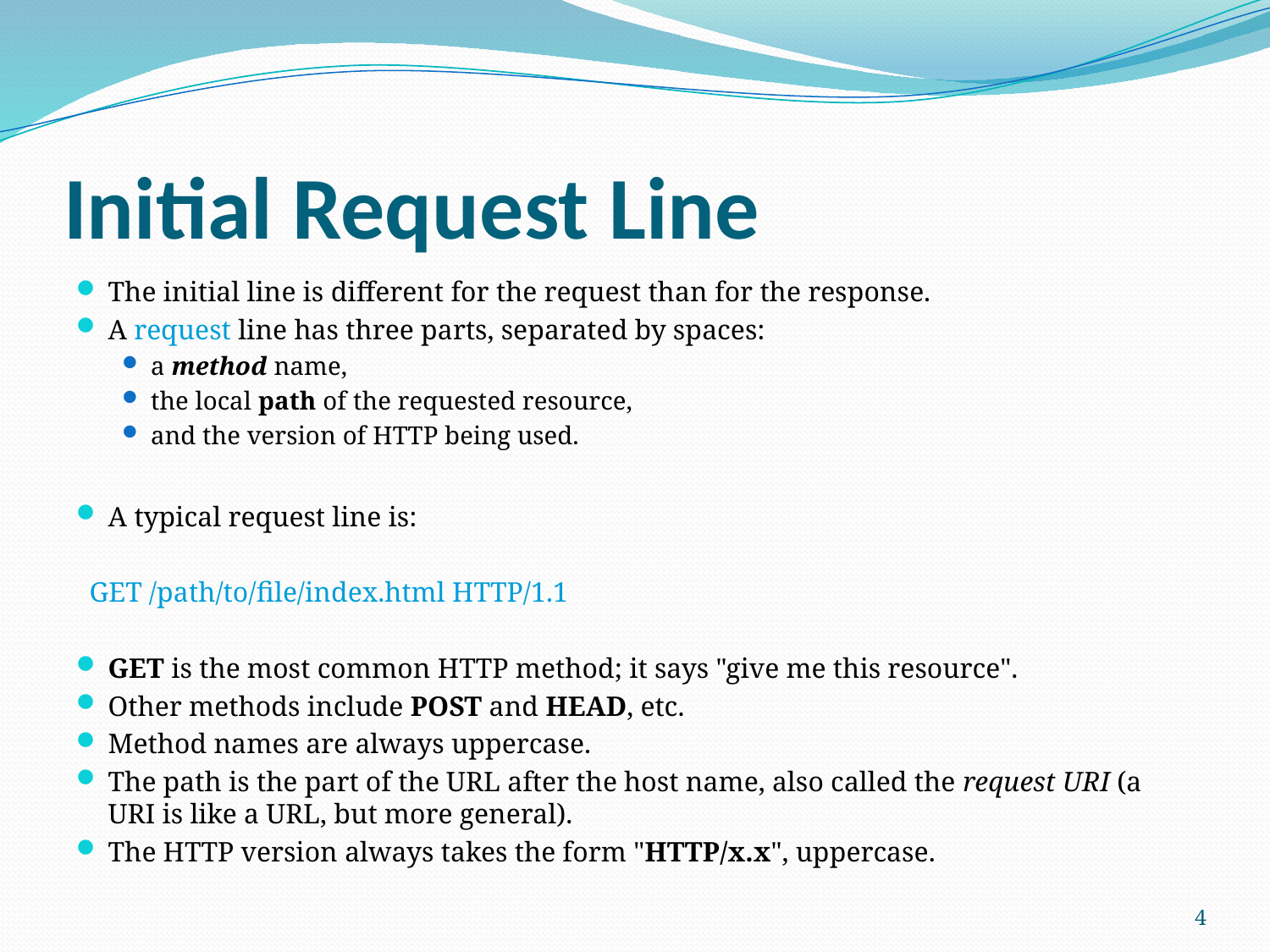

# Initial Request Line
The initial line is different for the request than for the response.
A request line has three parts, separated by spaces:
a method name,
the local path of the requested resource,
and the version of HTTP being used.

A typical request line is:

	GET /path/to/file/index.html HTTP/1.1

GET is the most common HTTP method; it says "give me this resource".
Other methods include POST and HEAD, etc.
Method names are always uppercase.
The path is the part of the URL after the host name, also called the request URI (a URI is like a URL, but more general).
The HTTP version always takes the form "HTTP/x.x", uppercase.

4